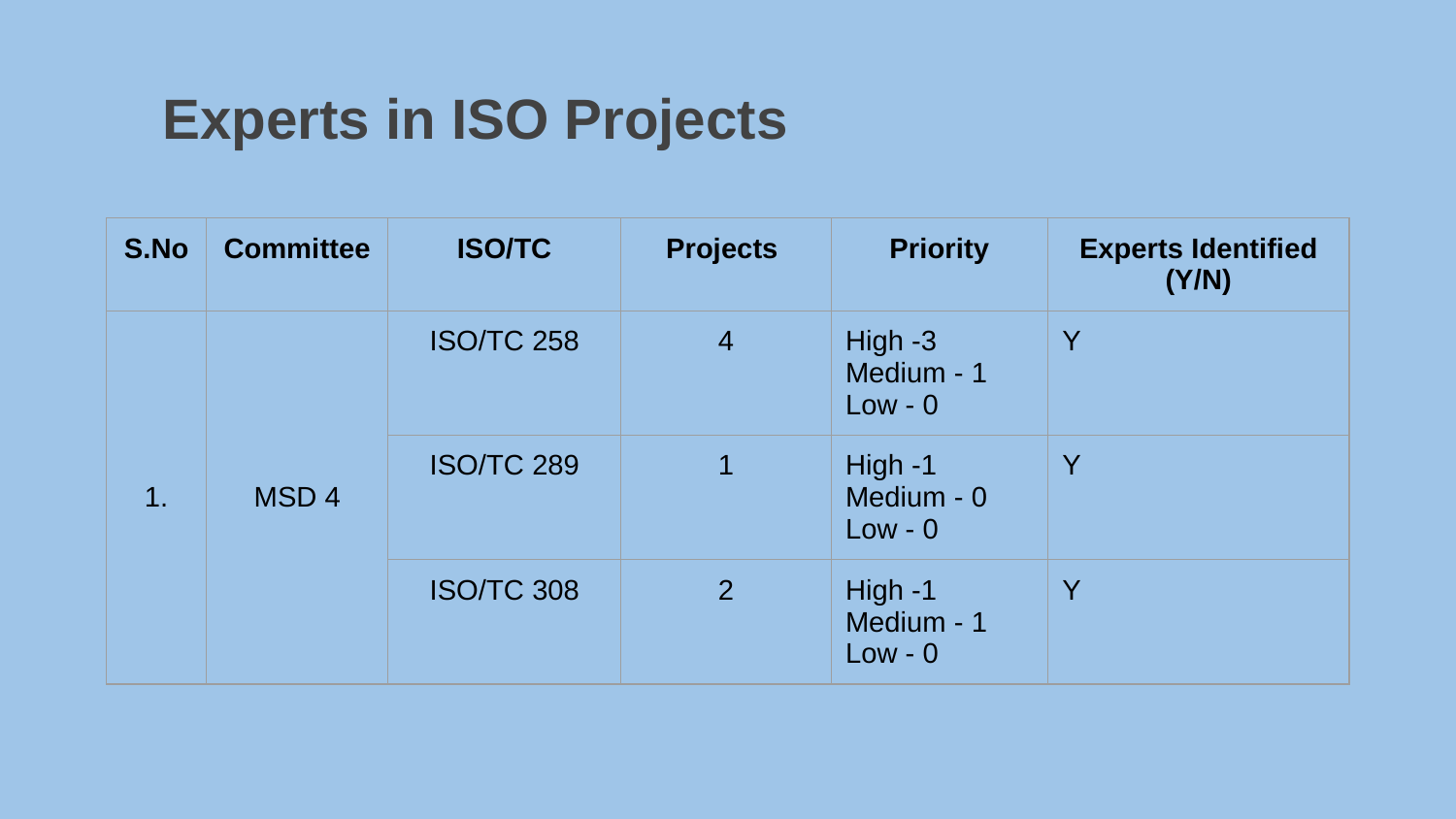

# Experts in ISO Projects
| S.No | Committee | ISO/TC | Projects | Priority | Experts Identified (Y/N) |
| --- | --- | --- | --- | --- | --- |
| 1. | MSD 4 | ISO/TC 258 | 4 | High -3 Medium - 1 Low - 0 | Y |
|  |  | ISO/TC 289 | 1 | High -1 Medium - 0 Low - 0 | Y |
|  |  | ISO/TC 308 | 2 | High -1 Medium - 1 Low - 0 | Y |